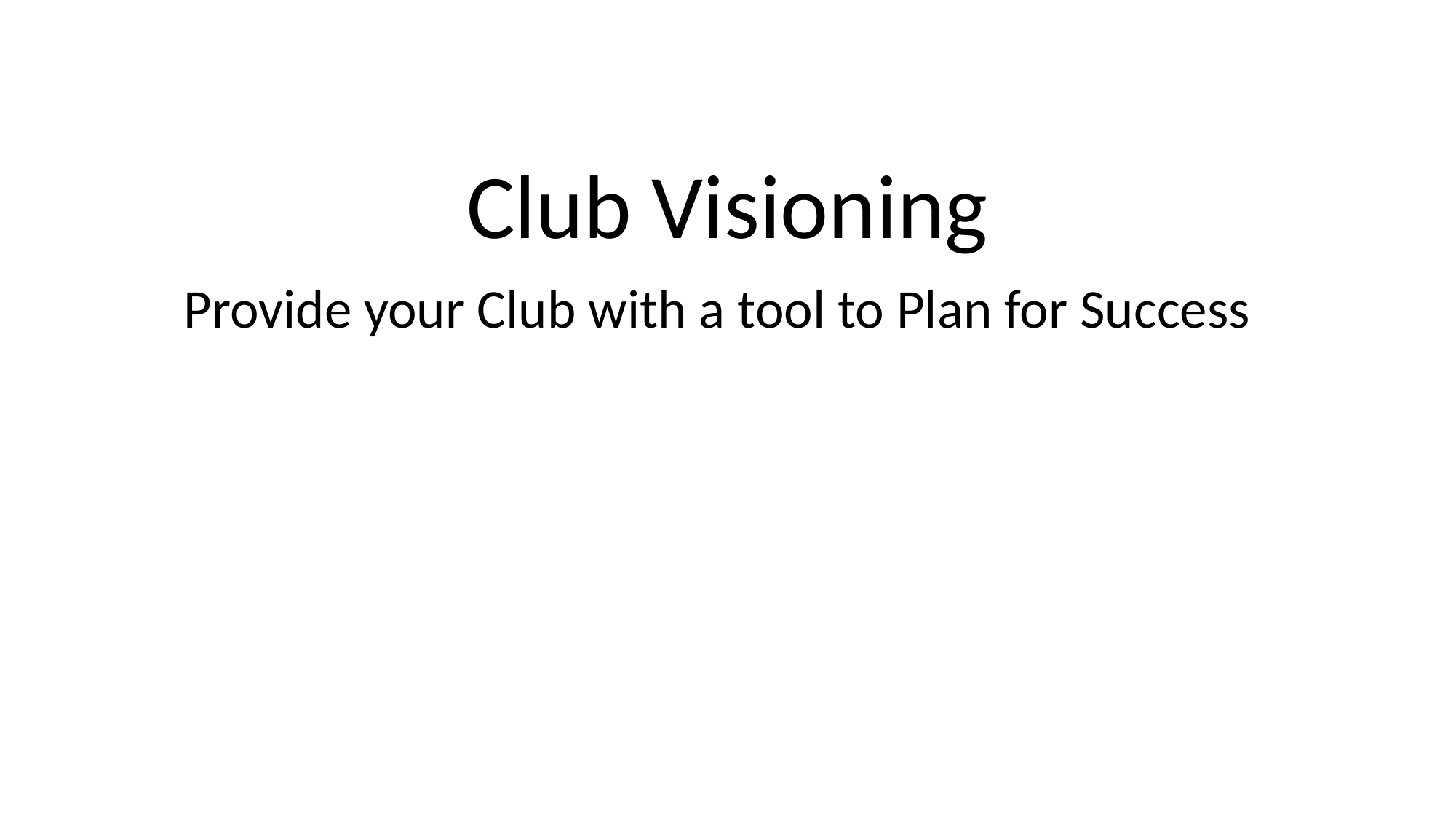

# Club Visioning
Provide your Club with a tool to Plan for Success